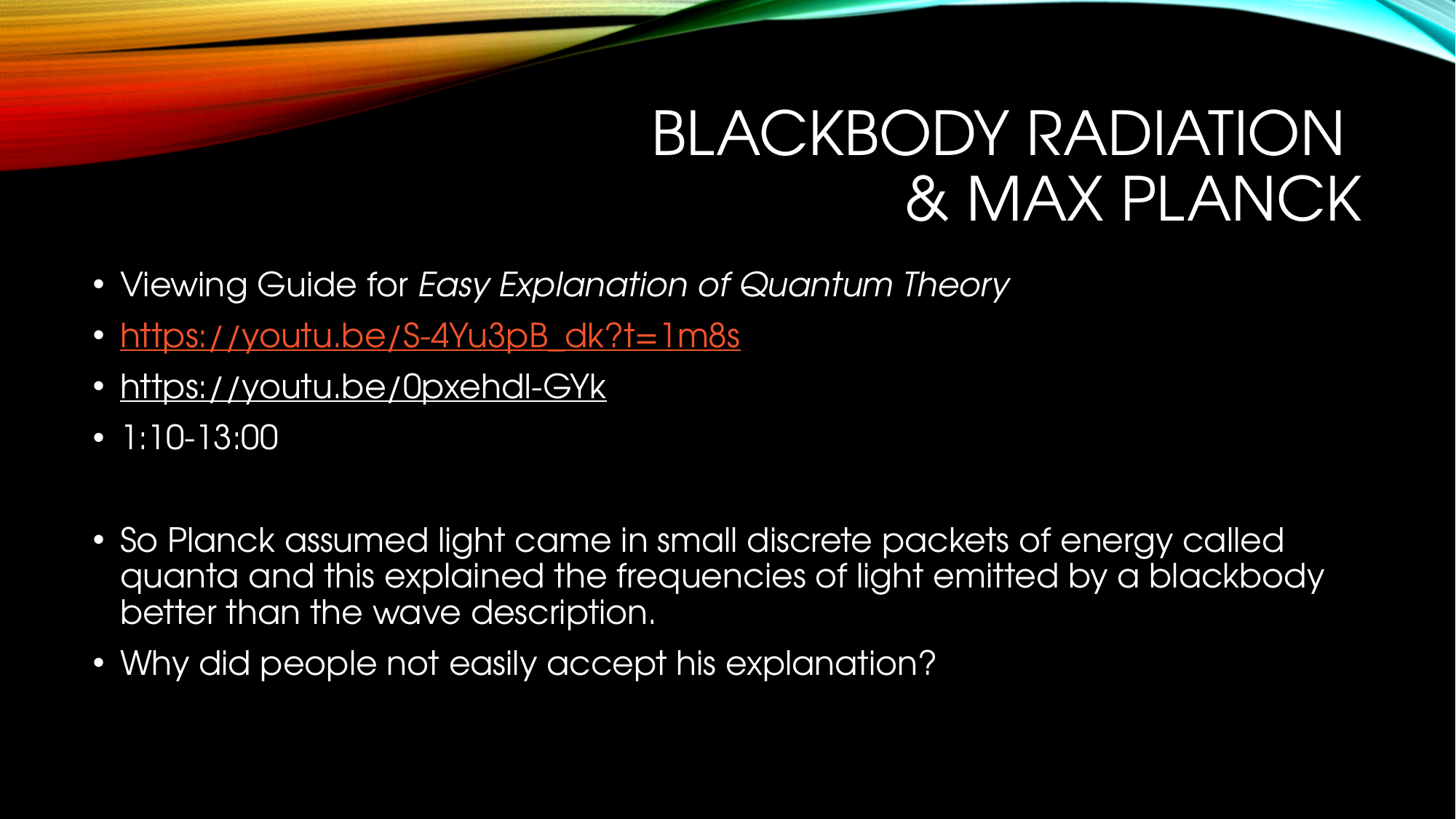

# Blackbody Radiation & Max Planck
Viewing Guide for Easy Explanation of Quantum Theory
https://youtu.be/S-4Yu3pB_dk?t=1m8s
https://youtu.be/0pxehdI-GYk
1:10-13:00

So Planck assumed light came in small discrete packets of energy called quanta and this explained the frequencies of light emitted by a blackbody better than the wave description.
Why did people not easily accept his explanation?